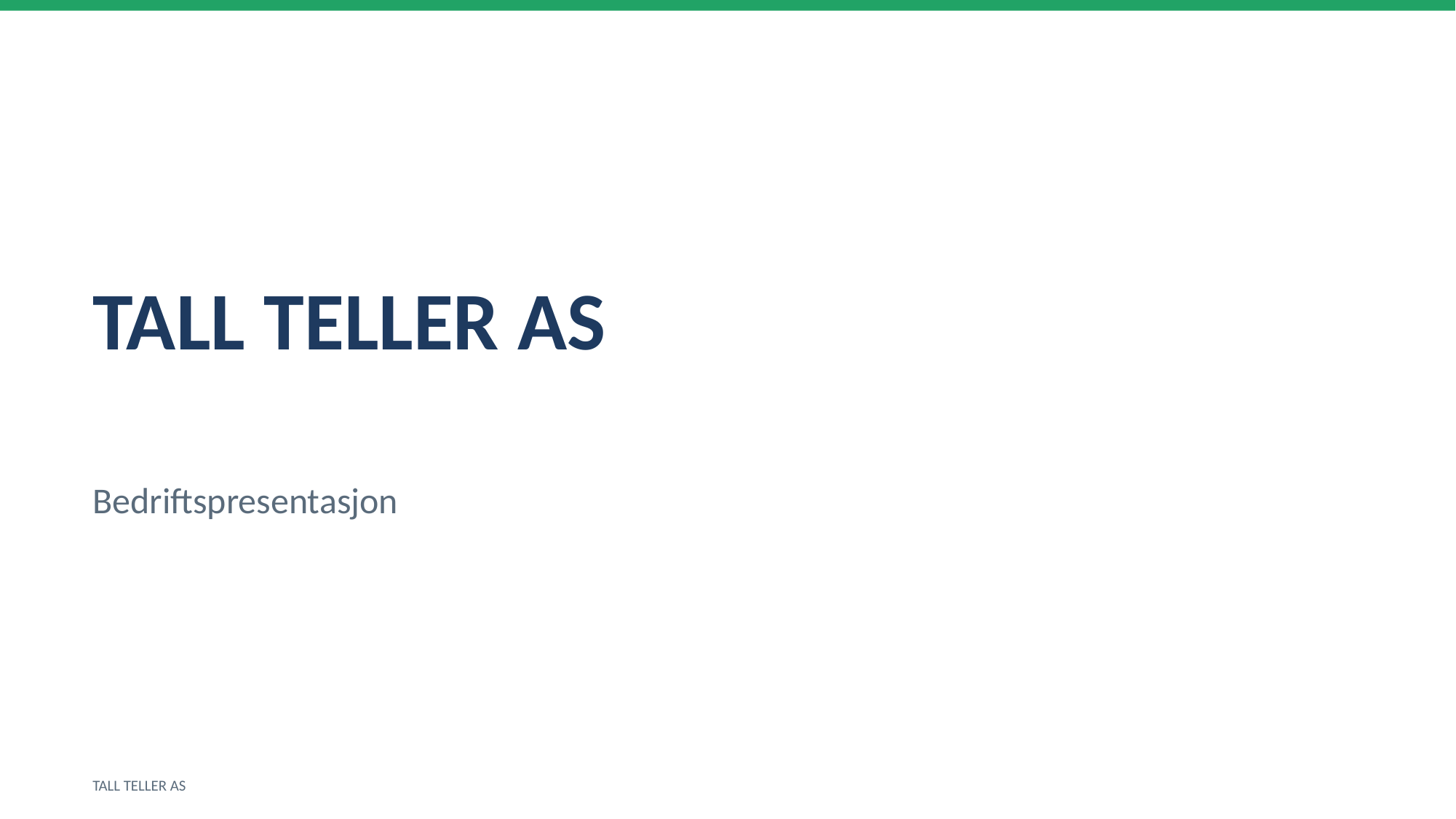

TALL TELLER AS
Bedriftspresentasjon
TALL TELLER AS